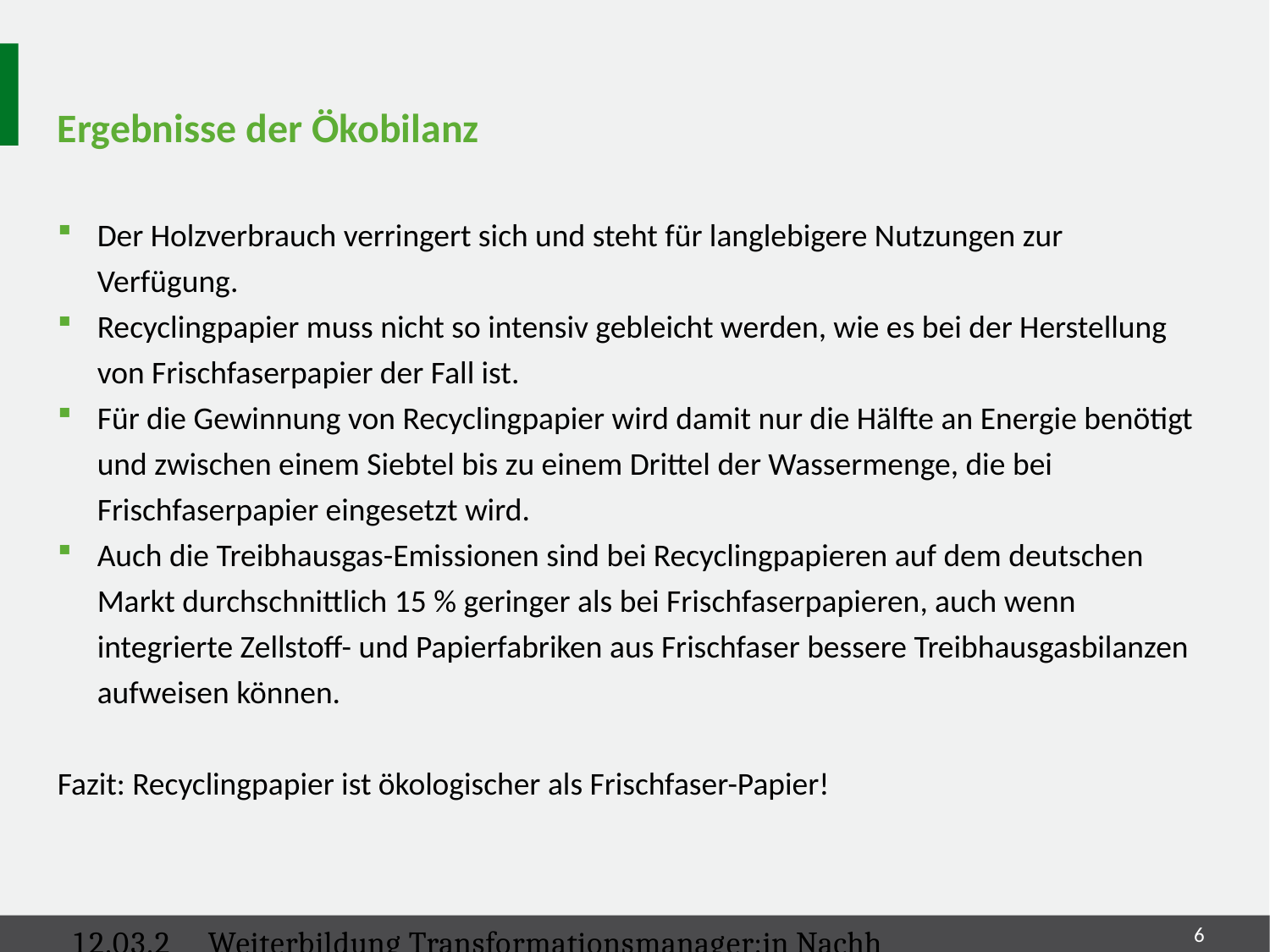

# Ergebnisse der Ökobilanz
Der Holzverbrauch verringert sich und steht für langlebigere Nutzungen zur Verfügung.
Recyclingpapier muss nicht so intensiv gebleicht werden, wie es bei der Herstellung von Frischfaserpapier der Fall ist.
Für die Gewinnung von Recyclingpapier wird damit nur die Hälfte an Energie benötigt und zwischen einem Siebtel bis zu einem Drittel der Wassermenge, die bei Frischfaserpapier eingesetzt wird.
Auch die ⁠Treibhausgas⁠-Emissionen sind bei Recyclingpapieren auf dem deutschen Markt durchschnittlich 15 % geringer als bei Frischfaserpapieren, auch wenn integrierte Zellstoff- und Papierfabriken aus Frischfaser bessere Treibhausgasbilanzen aufweisen können.

Fazit: Recyclingpapier ist ökologischer als Frischfaser-Papier!

12.03.2025
Weiterbildung Transformationsmanager:in Nachhaltige Kultur
6